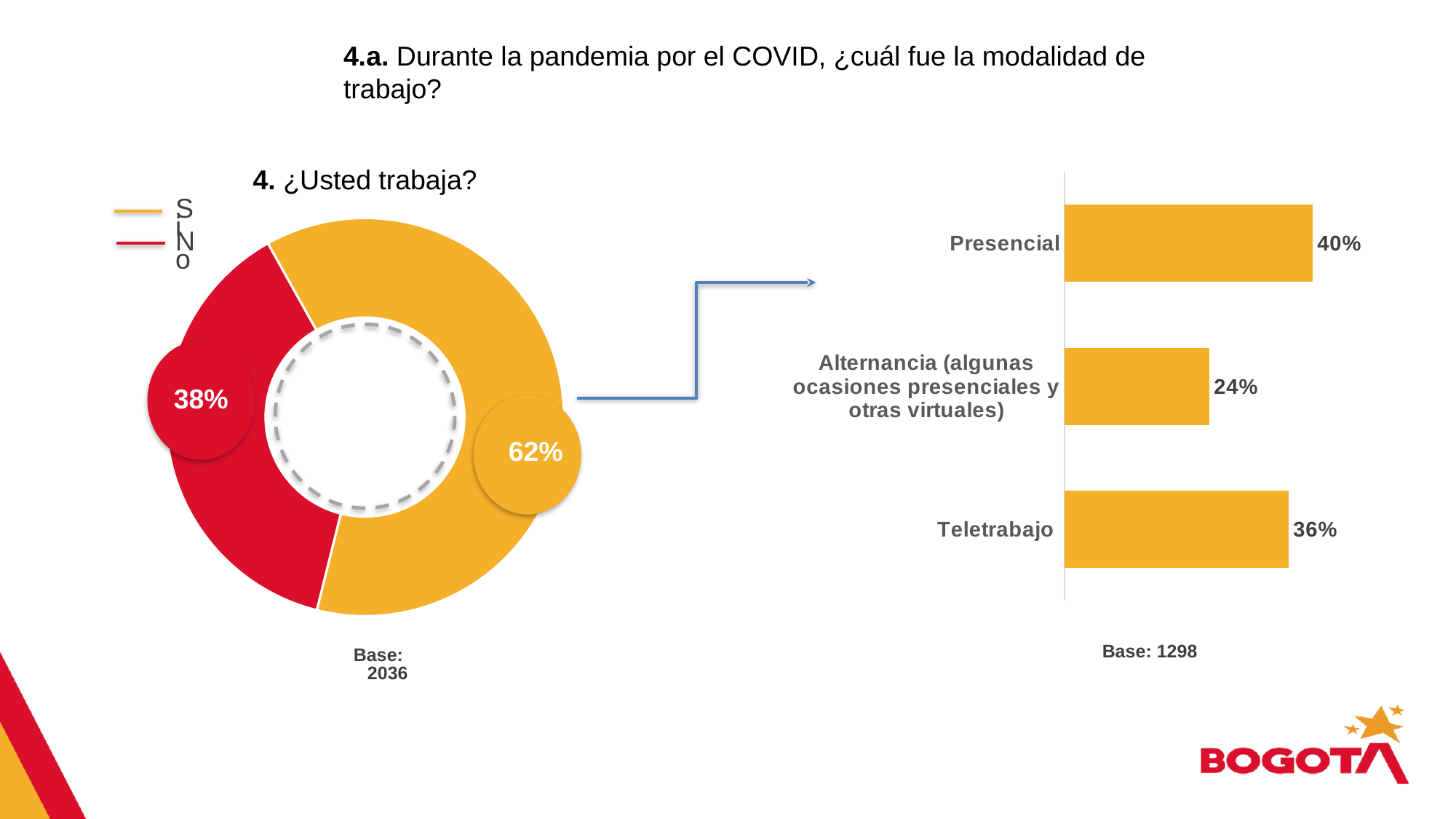

4.a. Durante la pandemia por el COVID, ¿cuál fue la modalidad de trabajo?

### Chart

| Category | Serie 1 |
|---|---|
| Teletrabajo  | 0.363 |
| Alternancia (algunas ocasiones presenciales y otras virtuales) | 0.235 |
| Presencial | 0.402 |
4. ¿Usted trabaja?
Si

### Chart

| Category | Ventas |
|---|---|
| No | 0.38 |
| Si | 0.62 |
No

38%
62%
Base:  2036
Base: 1298